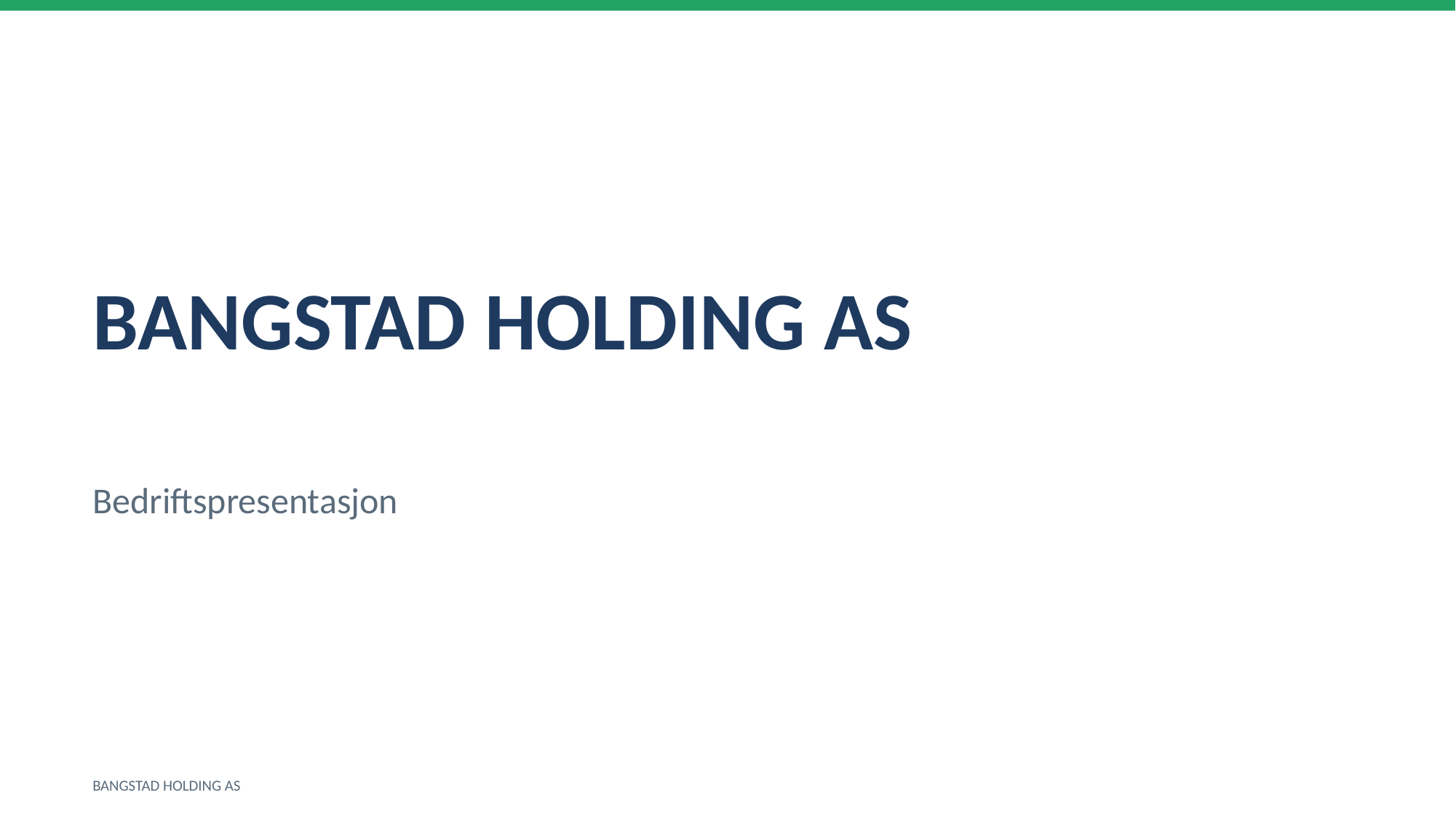

BANGSTAD HOLDING AS
Bedriftspresentasjon
BANGSTAD HOLDING AS